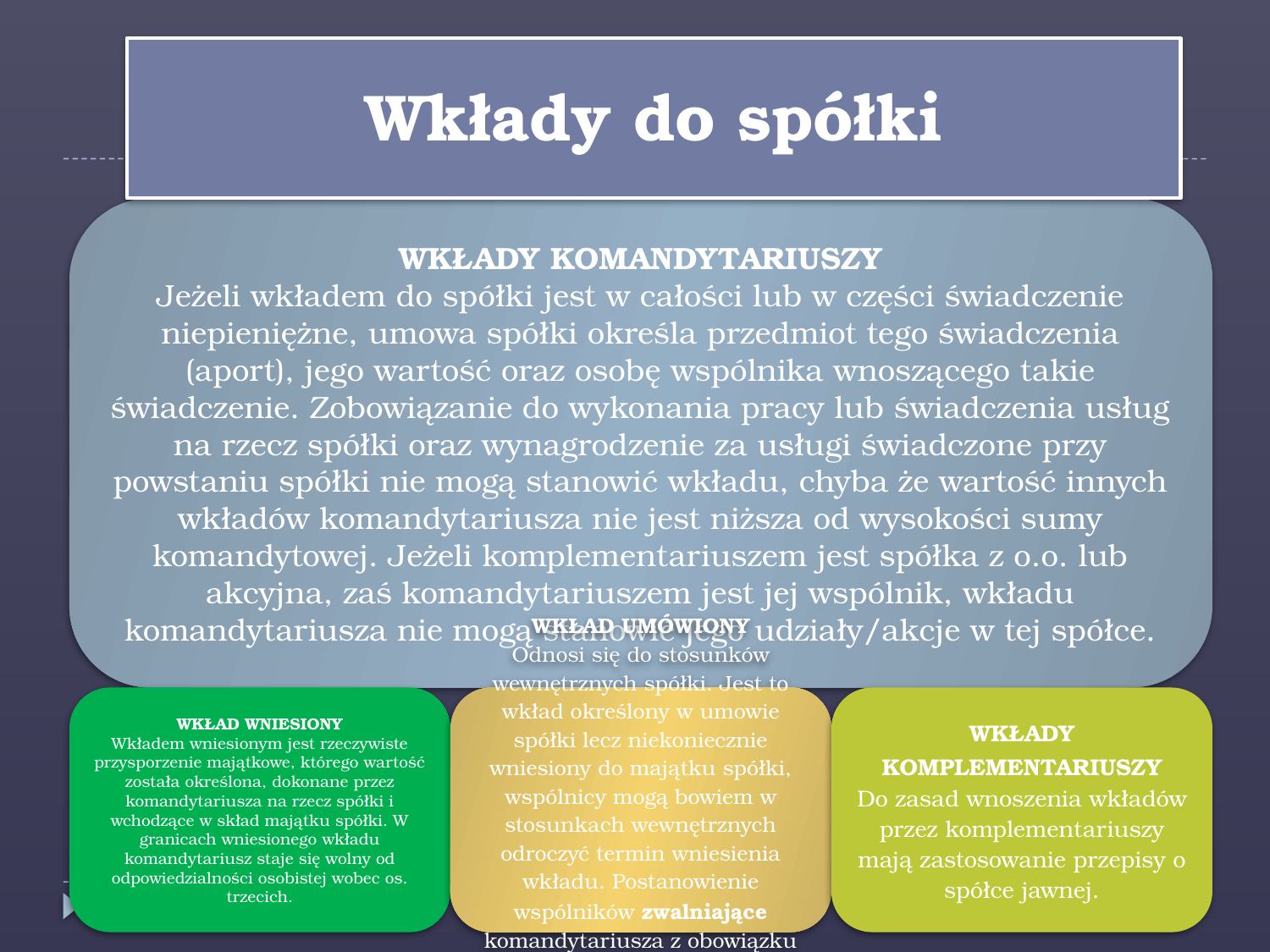

Wkłady do spółki
WKŁADY KOMANDYTARIUSZY
WKŁAD WNIESIONY
Wkładem wniesionym jest rzeczywiste przysporzenie majątkowe, którego wartość została określona, dokonane przez komandytariusza na rzecz spółki i wchodzące w skład majątku spółki. W granicach wniesionego wkładu komandytariusz staje się wolny od odpowiedzialności osobistej wobec os. trzecich.
WKŁADY KOMPLEMENTARIUSZY
Do zasad wnoszenia wkładów przez komplementariuszy mają zastosowanie przepisy o spółce jawnej.